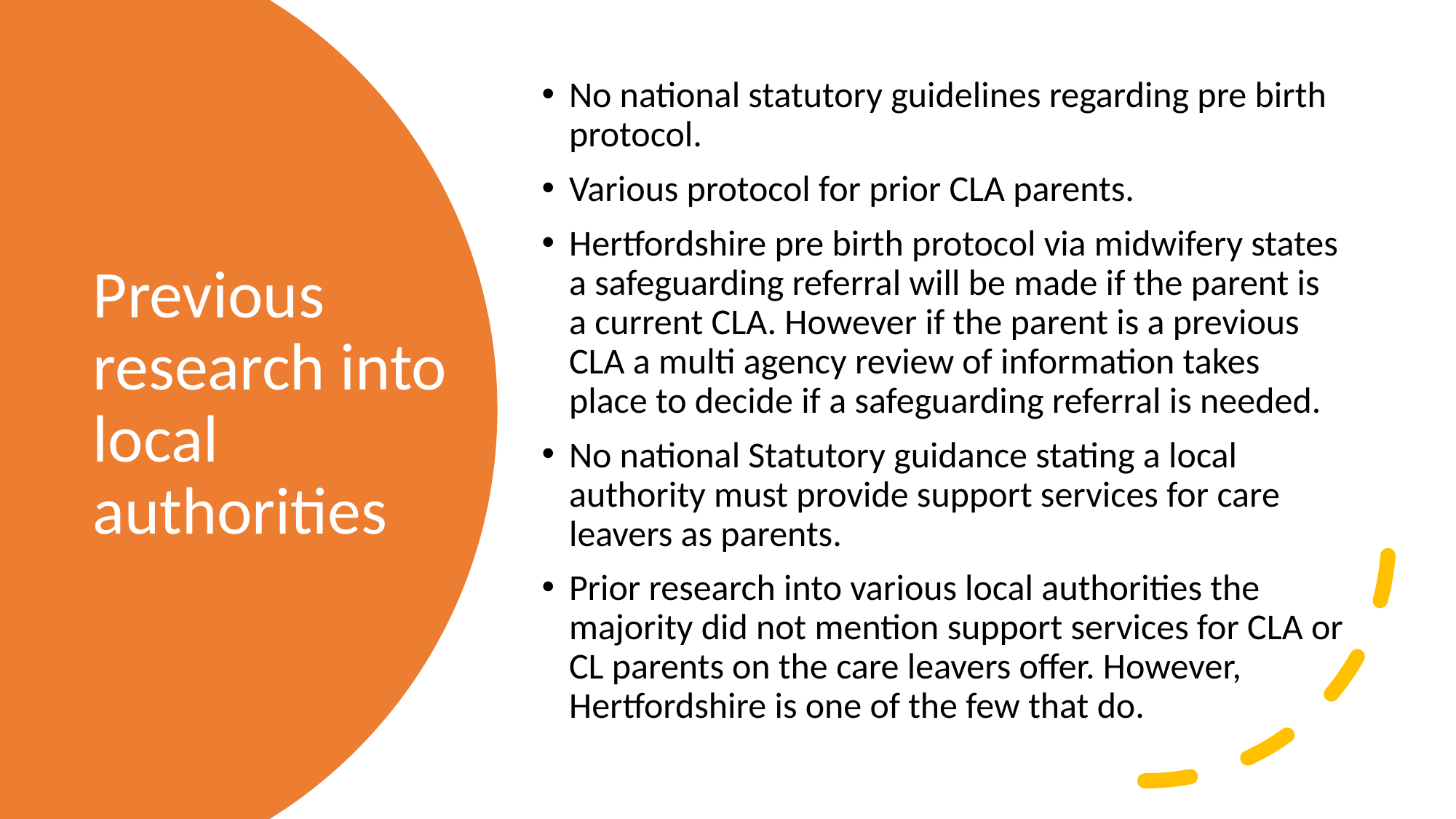

No national statutory guidelines regarding pre birth protocol.
Various protocol for prior CLA parents.
Hertfordshire pre birth protocol via midwifery states a safeguarding referral will be made if the parent is a current CLA. However if the parent is a previous CLA a multi agency review of information takes place to decide if a safeguarding referral is needed.
No national Statutory guidance stating a local authority must provide support services for care leavers as parents.
Prior research into various local authorities the majority did not mention support services for CLA or CL parents on the care leavers offer. However, Hertfordshire is one of the few that do.

# Previous research into local authorities